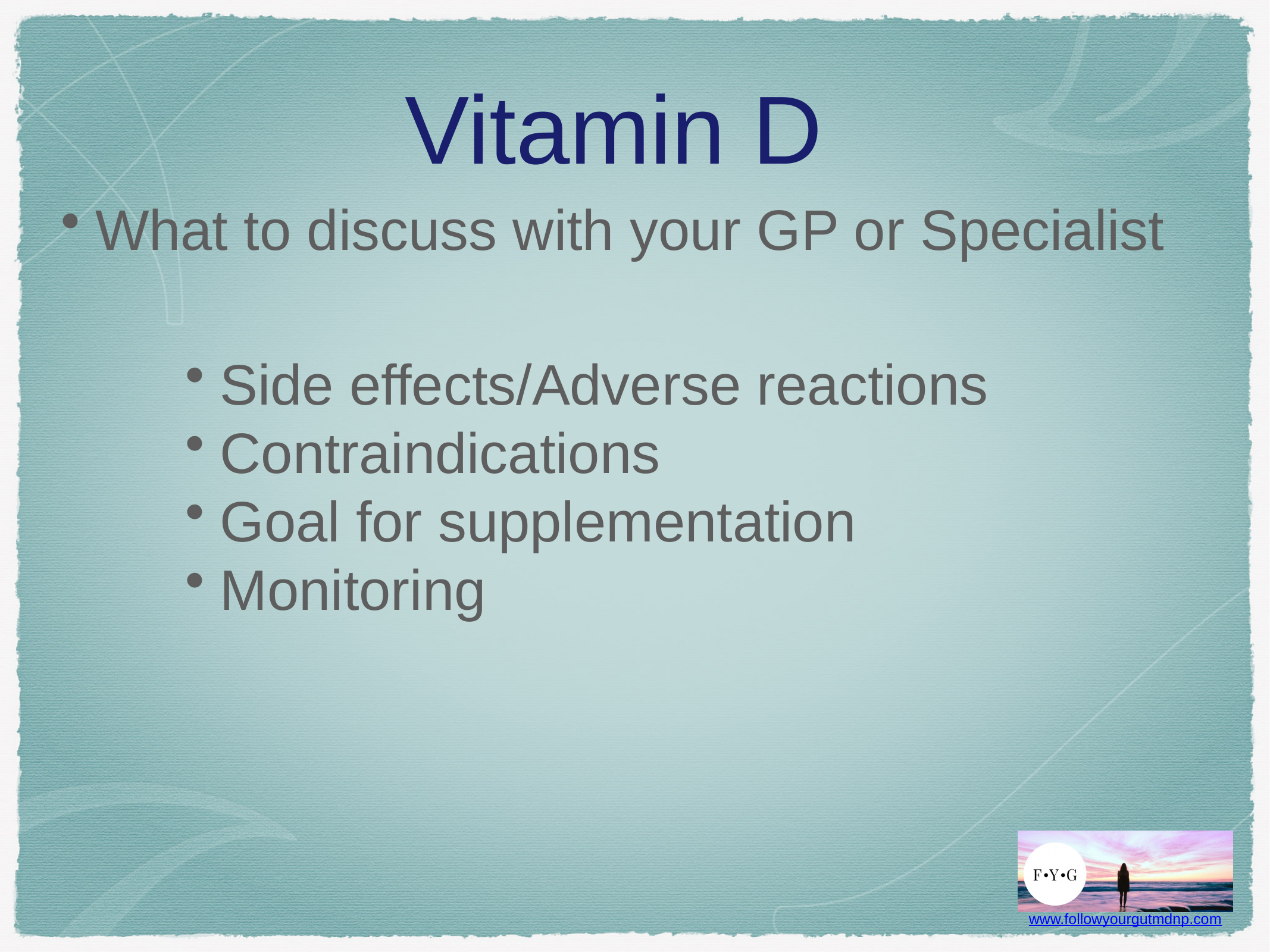

# Vitamin D
What to discuss with your GP or Specialist

Side effects/Adverse reactions
Contraindications
Goal for supplementation
Monitoring